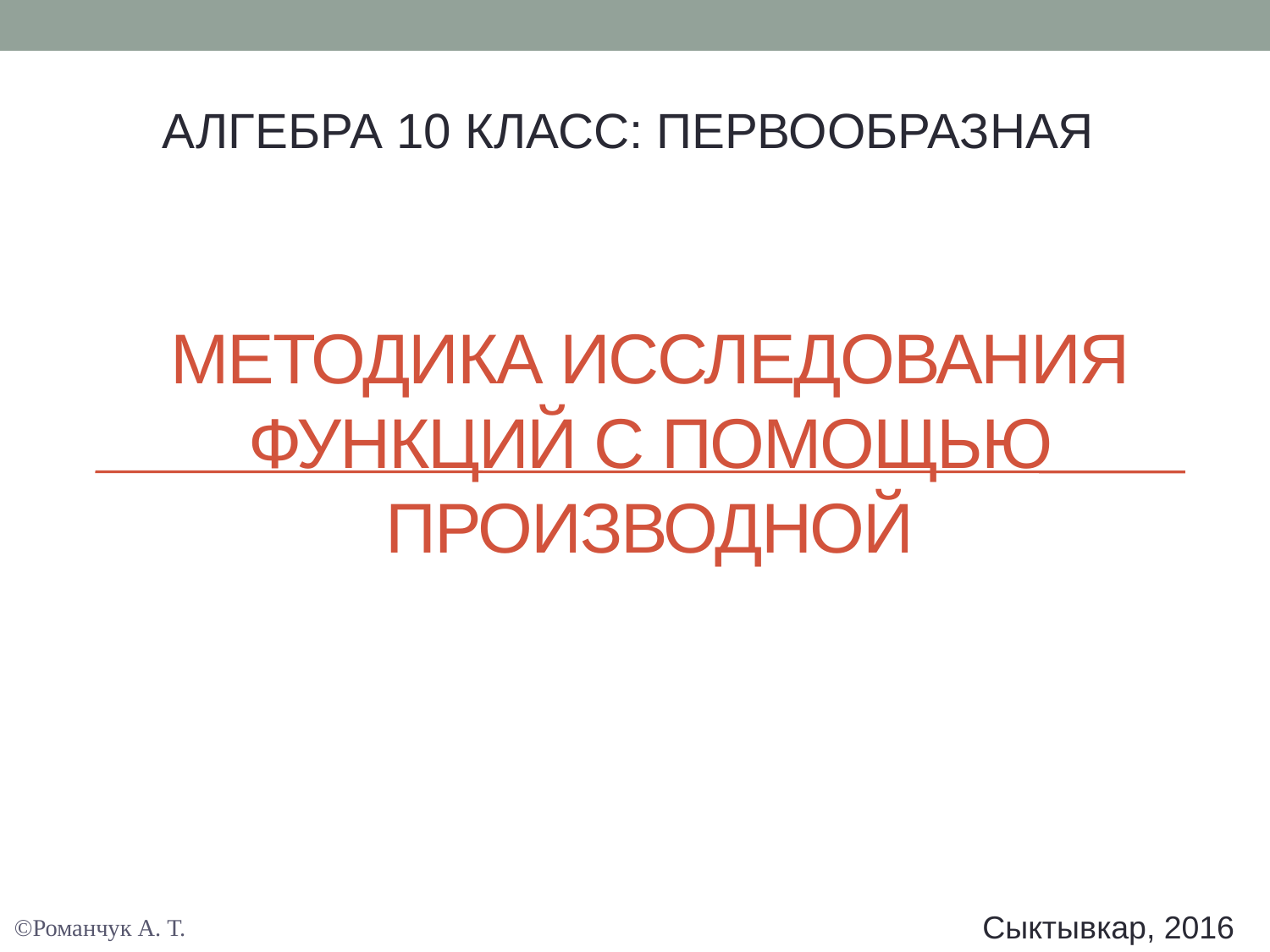

АЛГЕБРА 10 КЛАСС: ПЕРВООБРАЗНАЯ
# Методика исследования функций с помощью производной
Сыктывкар, 2016
©Романчук А. Т.